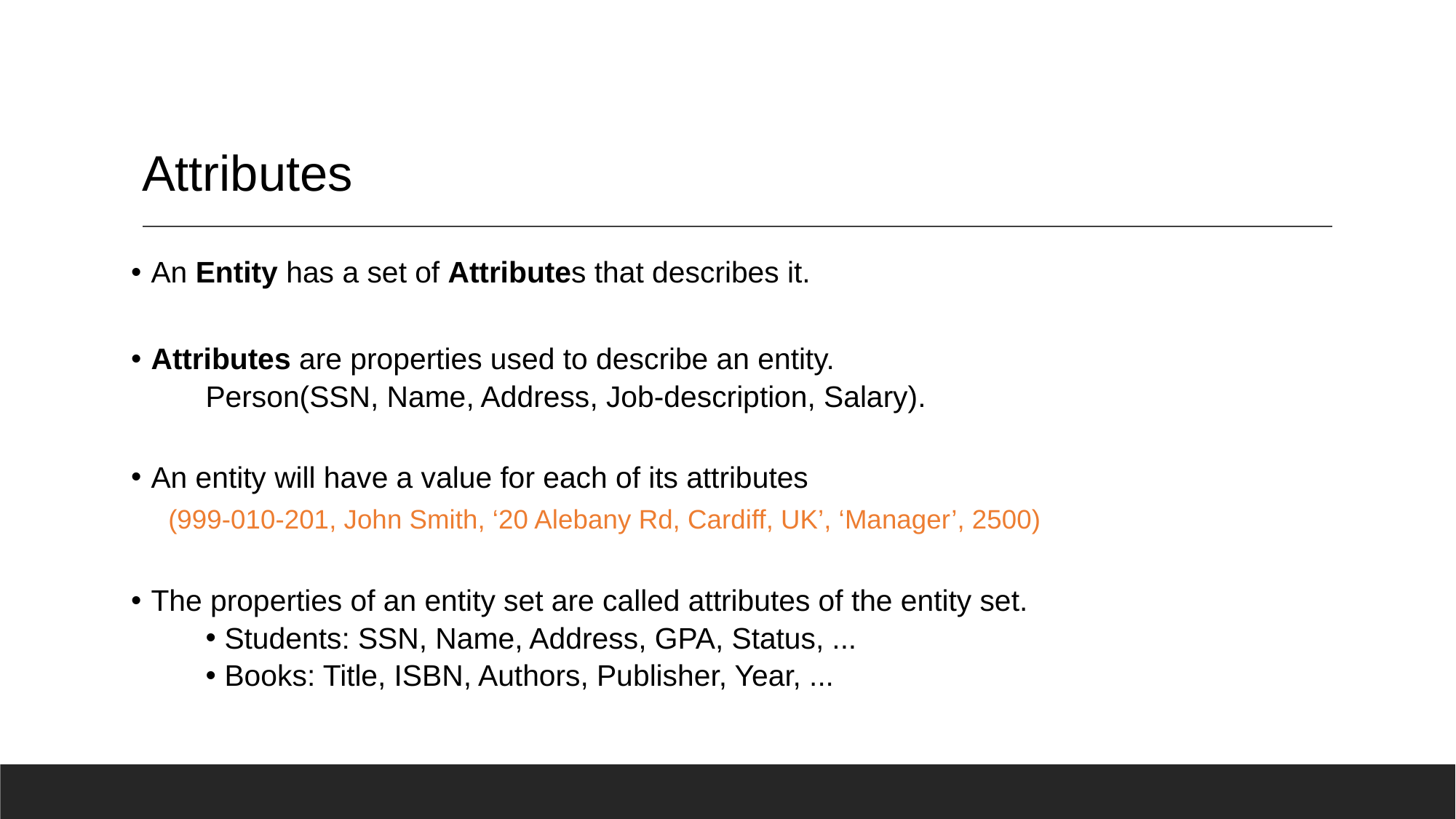

# Attributes
An Entity has a set of Attributes that describes it.

Attributes are properties used to describe an entity.
Person(SSN, Name, Address, Job-description, Salary).

An entity will have a value for each of its attributes
     (999-010-201, John Smith, ‘20 Alebany Rd, Cardiff, UK’, ‘Manager’, 2500)

The properties of an entity set are called attributes of the entity set.
Students: SSN, Name, Address, GPA, Status, ...
Books: Title, ISBN, Authors, Publisher, Year, ...